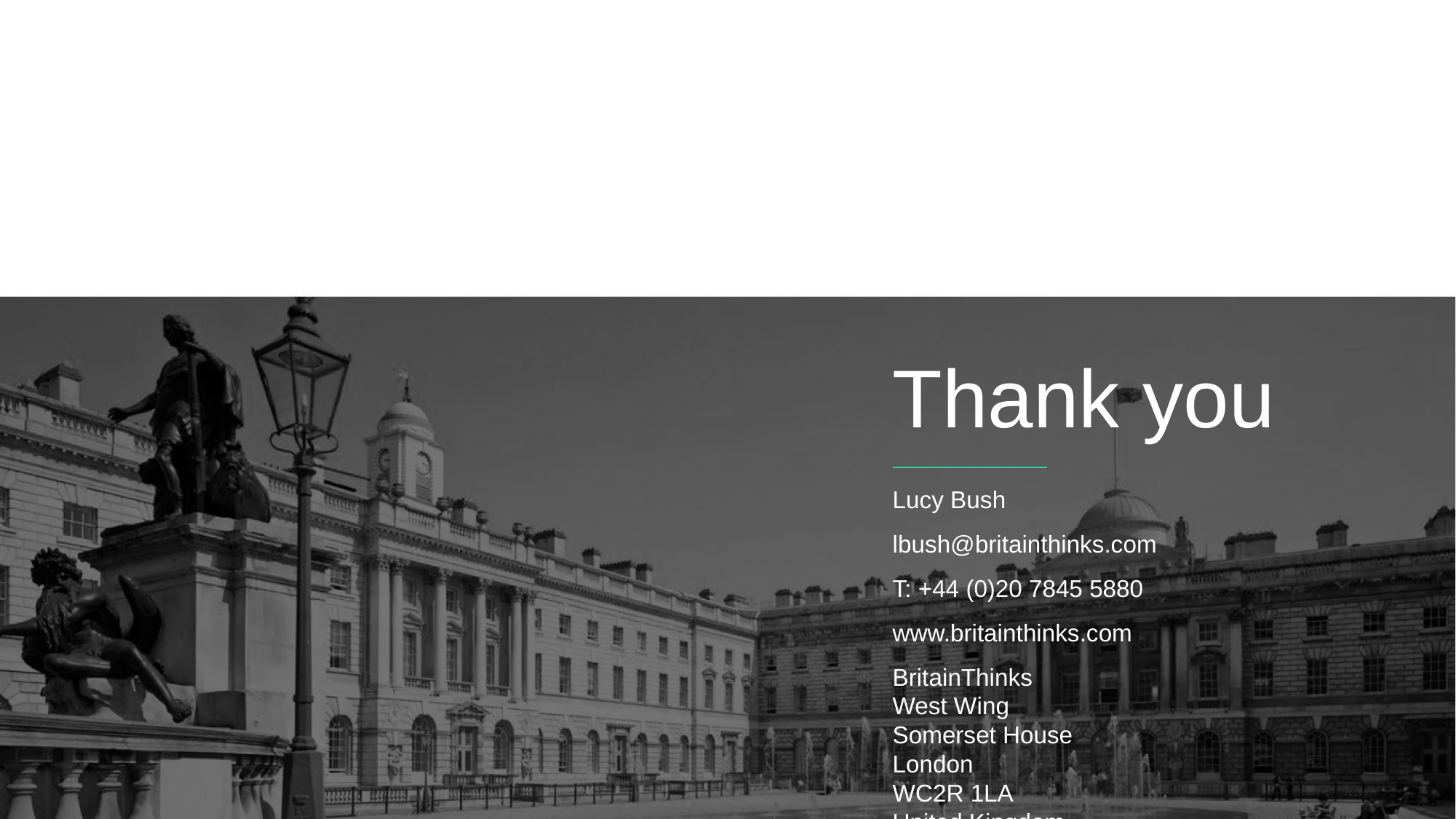

Thank you
Lucy Bush
lbush@britainthinks.com
T: +44 (0)20 7845 5880
www.britainthinks.com
BritainThinks
West Wing
Somerset House
London
WC2R 1LA
United Kingdom